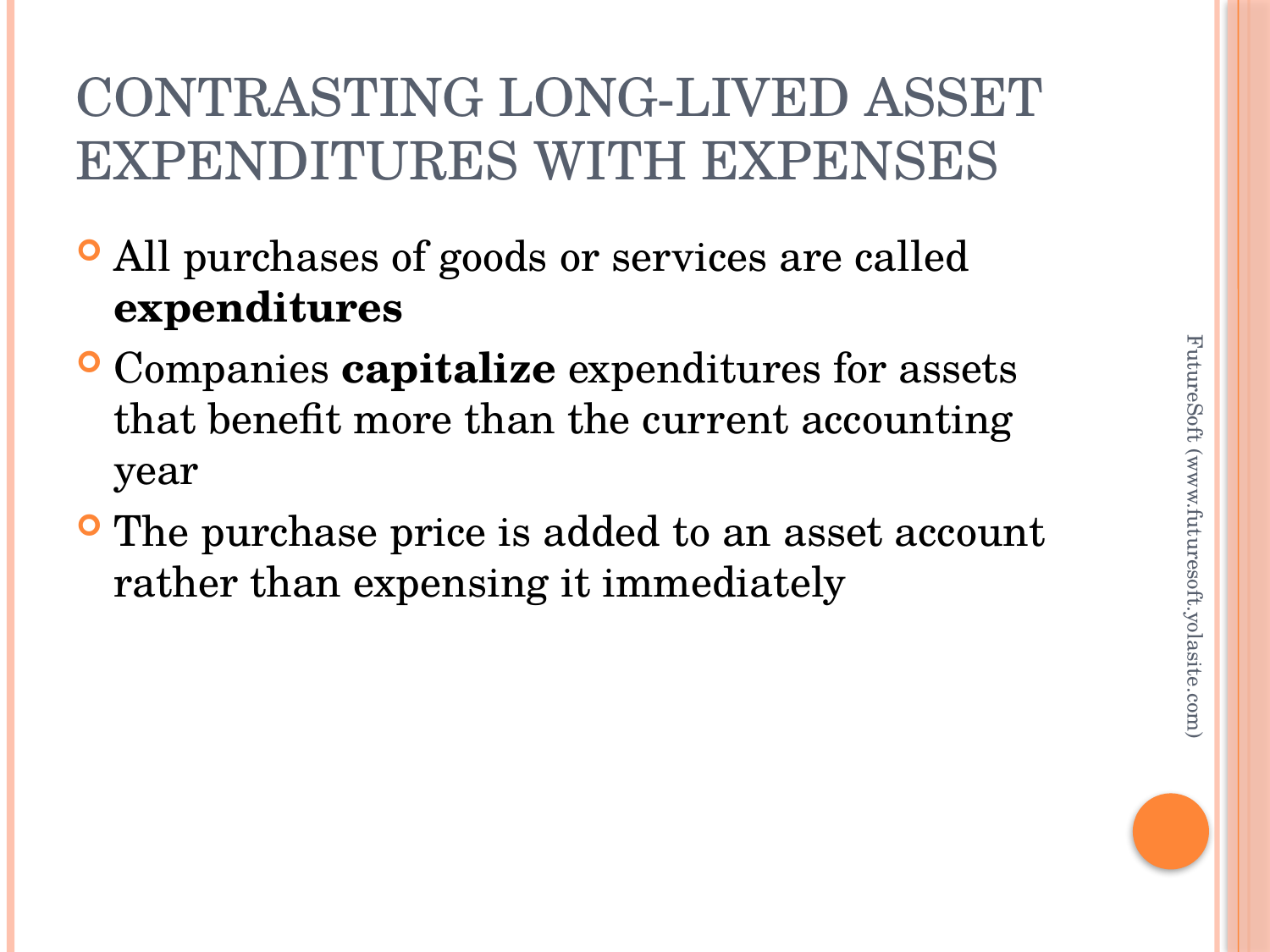

# Contrasting Long-lived Asset Expenditures with Expenses
All purchases of goods or services are called expenditures
Companies capitalize expenditures for assets that benefit more than the current accounting year
The purchase price is added to an asset account rather than expensing it immediately
FutureSoft (www.futuresoft.yolasite.com)